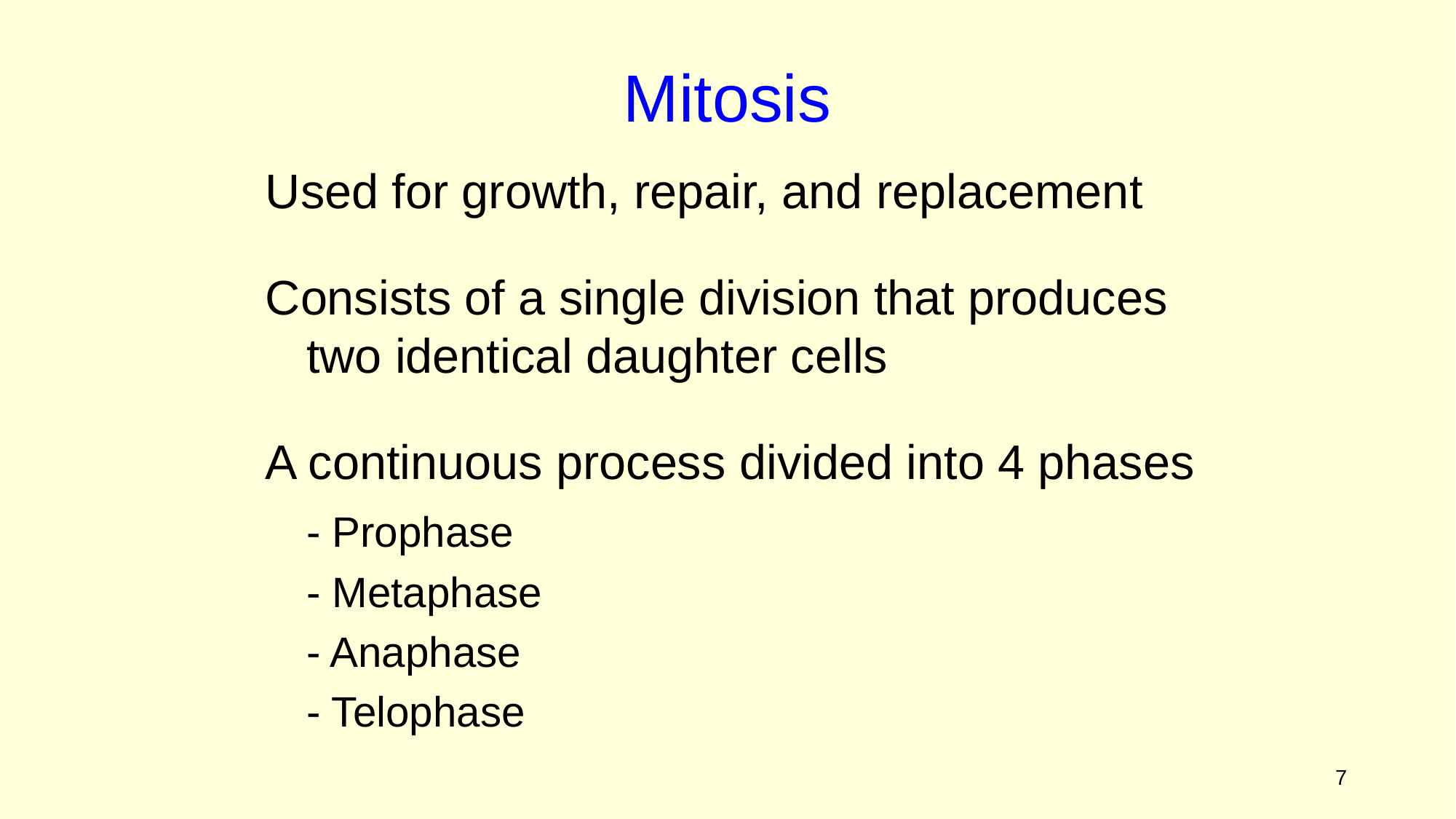

Mitosis
Used for growth, repair, and replacement

Consists of a single division that produces two identical daughter cells

A continuous process divided into 4 phases
	- Prophase
	- Metaphase
	- Anaphase
	- Telophase
Figure 2.3